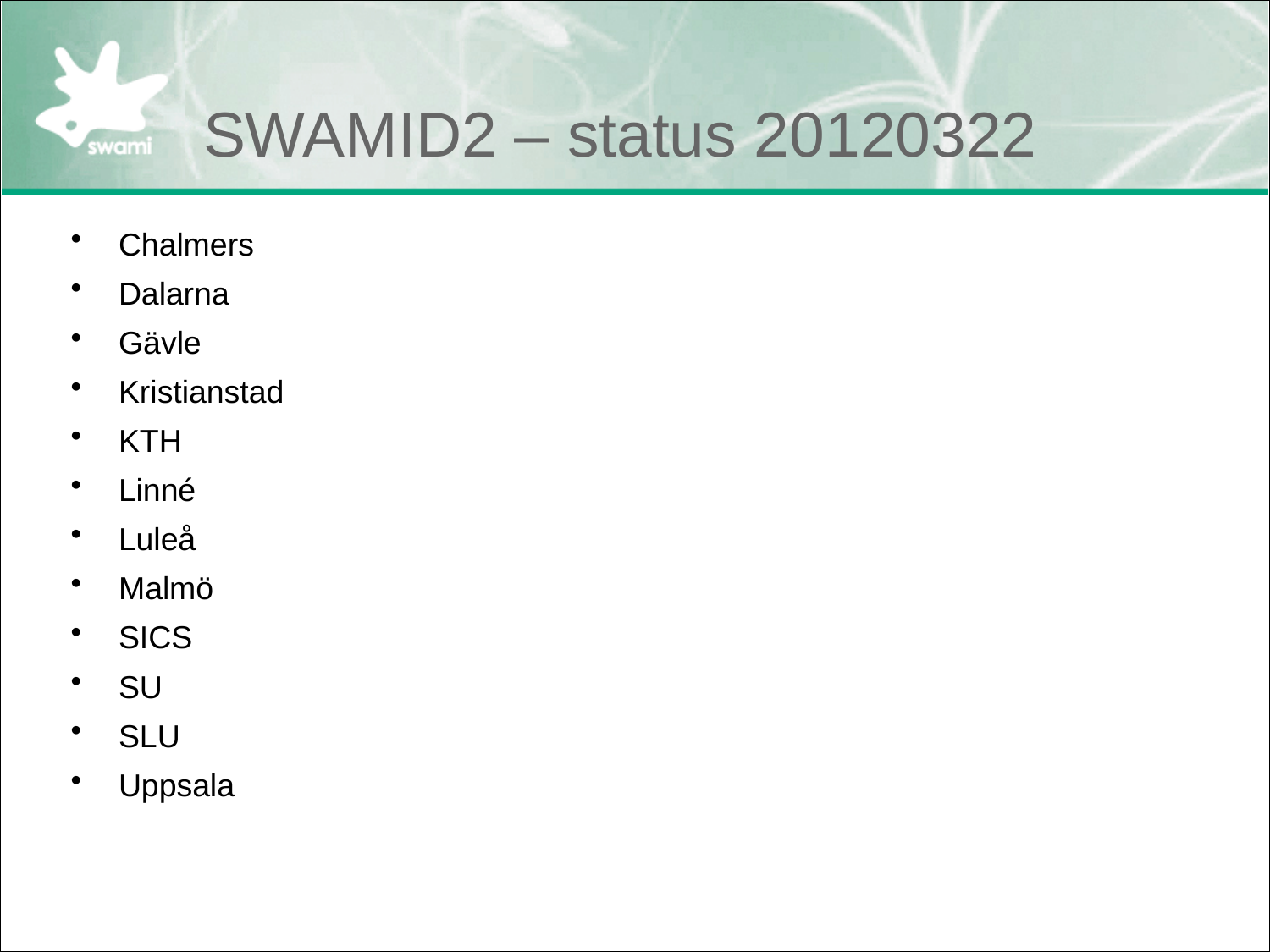

# SWAMID2 – status 20120322
Chalmers
Dalarna
Gävle
Kristianstad
KTH
Linné
Luleå
Malmö
SICS
SU
SLU
Uppsala